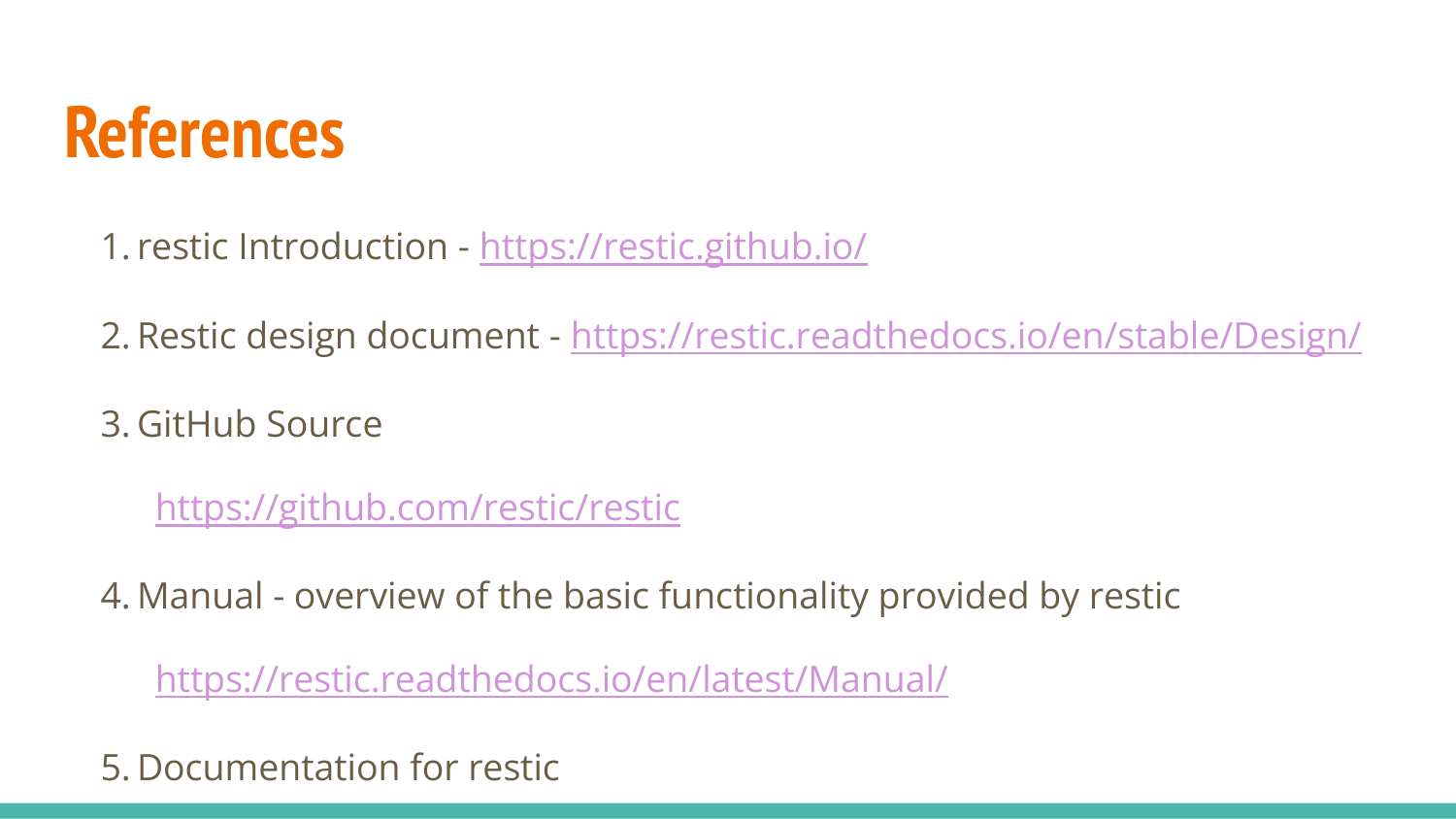

# References
restic Introduction - https://restic.github.io/
Restic design document - https://restic.readthedocs.io/en/stable/Design/
GitHub Source
https://github.com/restic/restic
Manual - overview of the basic functionality provided by restic
https://restic.readthedocs.io/en/latest/Manual/
Documentation for restic
https://restic.readthedocs.io/en/latest/
GoDocs - https://godoc.org/github.com/howeyc/restic
Lightning Talk - Why another backup program?